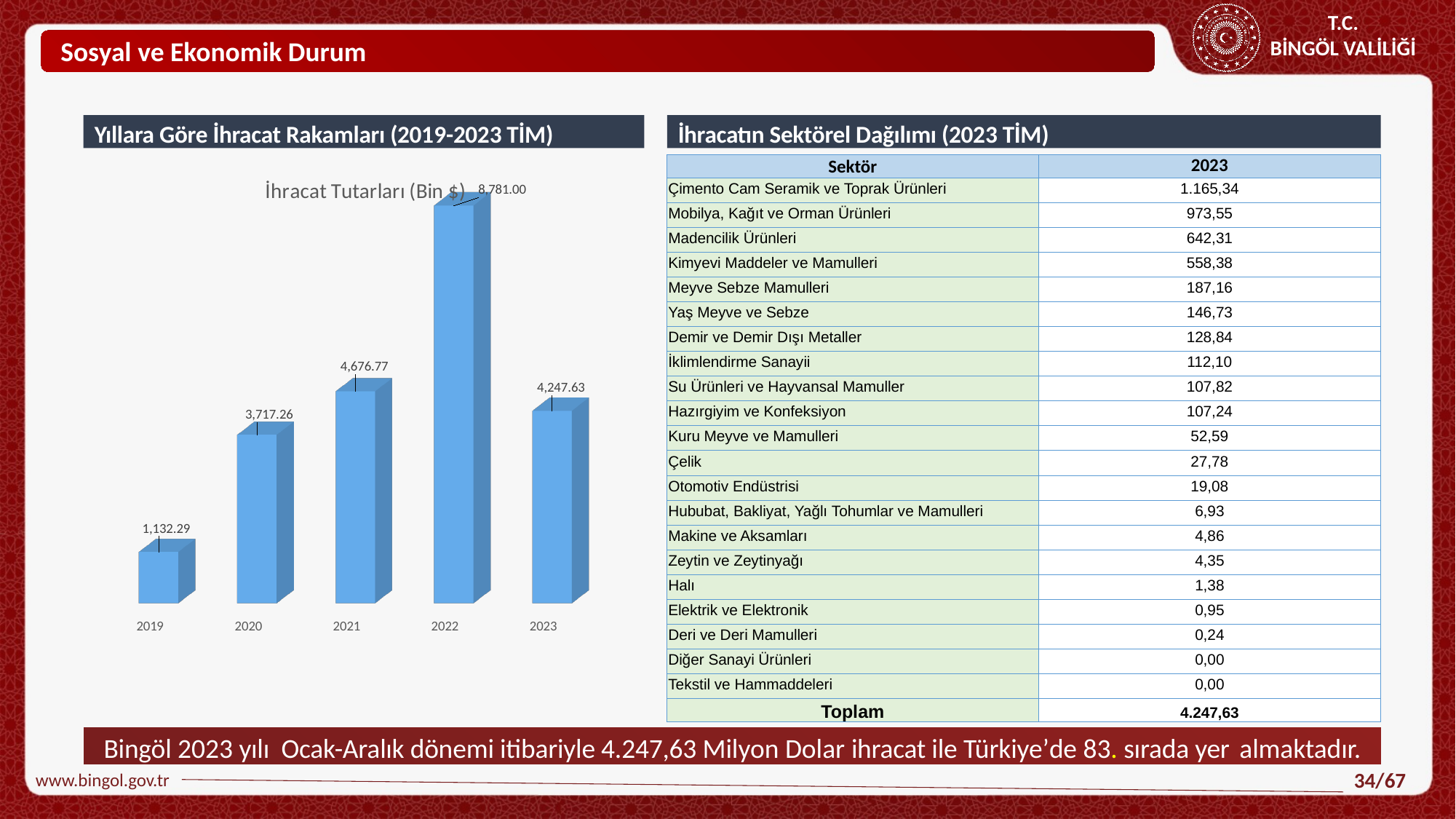

Sosyal ve Ekonomik Durum
Yıllara Göre İhracat Rakamları (2019-2023 TİM)
İhracatın Sektörel Dağılımı (2023 TİM)
| Sektör | 2023 |
| --- | --- |
| Çimento Cam Seramik ve Toprak Ürünleri | 1.165,34 |
| Mobilya, Kağıt ve Orman Ürünleri | 973,55 |
| Madencilik Ürünleri | 642,31 |
| Kimyevi Maddeler ve Mamulleri | 558,38 |
| Meyve Sebze Mamulleri | 187,16 |
| Yaş Meyve ve Sebze | 146,73 |
| Demir ve Demir Dışı Metaller | 128,84 |
| İklimlendirme Sanayii | 112,10 |
| Su Ürünleri ve Hayvansal Mamuller | 107,82 |
| Hazırgiyim ve Konfeksiyon | 107,24 |
| Kuru Meyve ve Mamulleri | 52,59 |
| Çelik | 27,78 |
| Otomotiv Endüstrisi | 19,08 |
| Hububat, Bakliyat, Yağlı Tohumlar ve Mamulleri | 6,93 |
| Makine ve Aksamları | 4,86 |
| Zeytin ve Zeytinyağı | 4,35 |
| Halı | 1,38 |
| Elektrik ve Elektronik | 0,95 |
| Deri ve Deri Mamulleri | 0,24 |
| Diğer Sanayi Ürünleri | 0,00 |
| Tekstil ve Hammaddeleri | 0,00 |
| Toplam | 4.247,63 |

[unsupported chart]

Bingöl 2023 yılı  Ocak-Aralık dönemi itibariyle 4.247,63 Milyon Dolar ihracat ile Türkiye’de 83. sırada yer almaktadır.
www.bingol.gov.tr